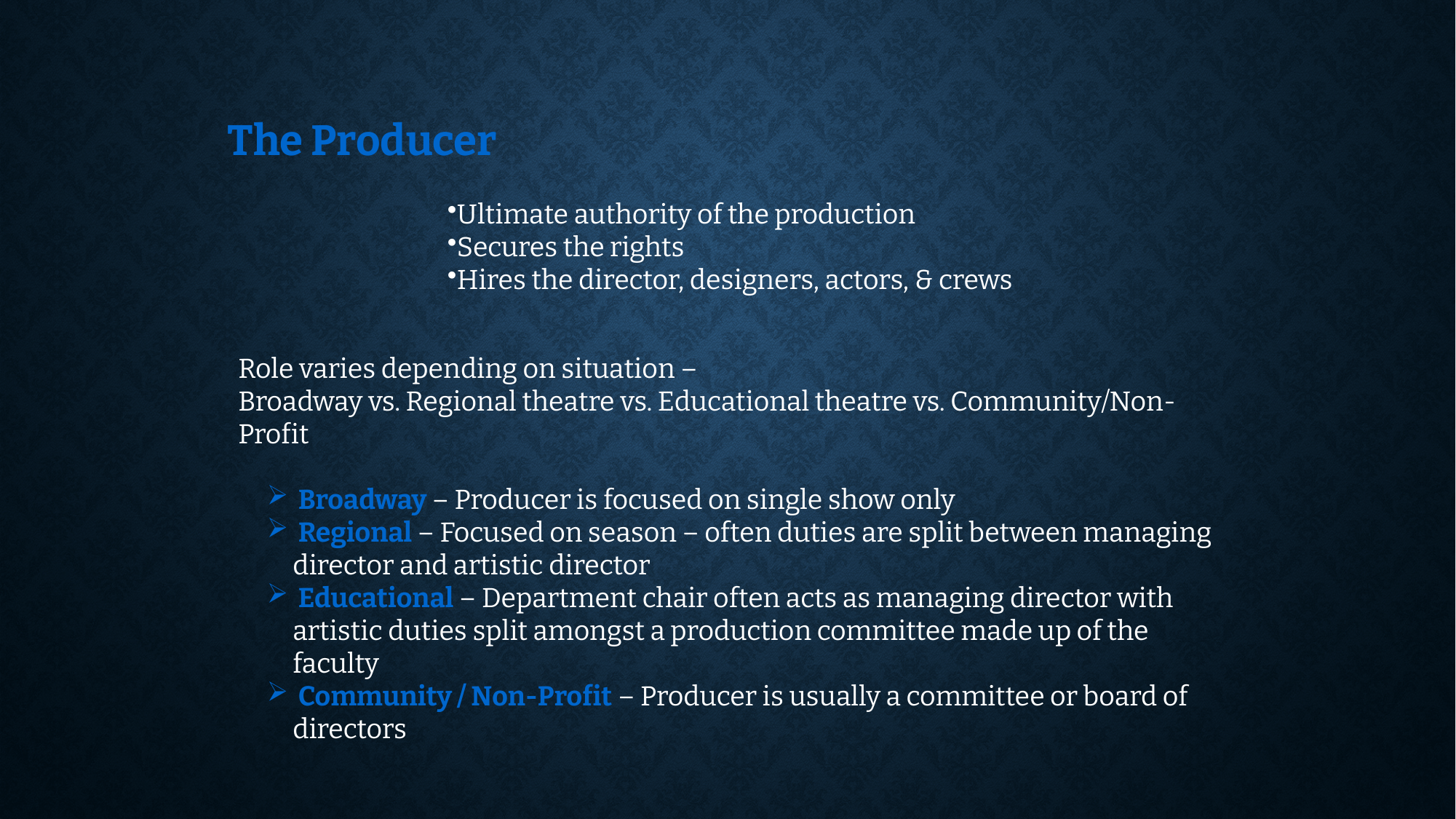

The Producer
Ultimate authority of the production
Secures the rights
Hires the director, designers, actors, & crews
Role varies depending on situation –
Broadway vs. Regional theatre vs. Educational theatre vs. Community/Non-Profit

 Broadway – Producer is focused on single show only
 Regional – Focused on season – often duties are split between managing director and artistic director
 Educational – Department chair often acts as managing director with artistic duties split amongst a production committee made up of the faculty
 Community / Non-Profit – Producer is usually a committee or board of directors